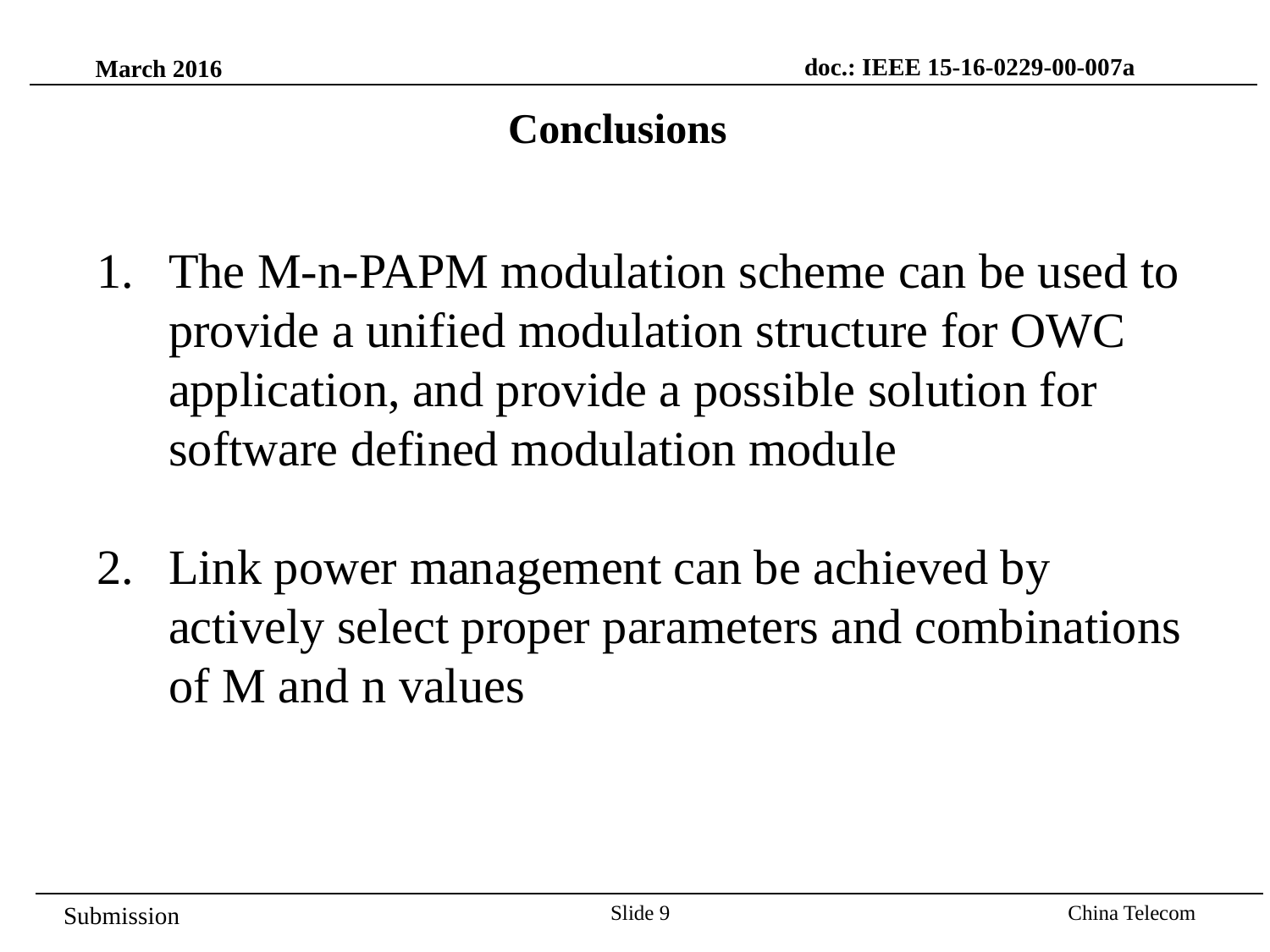

doc.: IEEE 15-16-0229-00-007a
March 2016
Conclusions
The M-n-PAPM modulation scheme can be used to provide a unified modulation structure for OWC application, and provide a possible solution for software defined modulation module

Link power management can be achieved by actively select proper parameters and combinations of M and n values
Slide 9
China Telecom
Submission